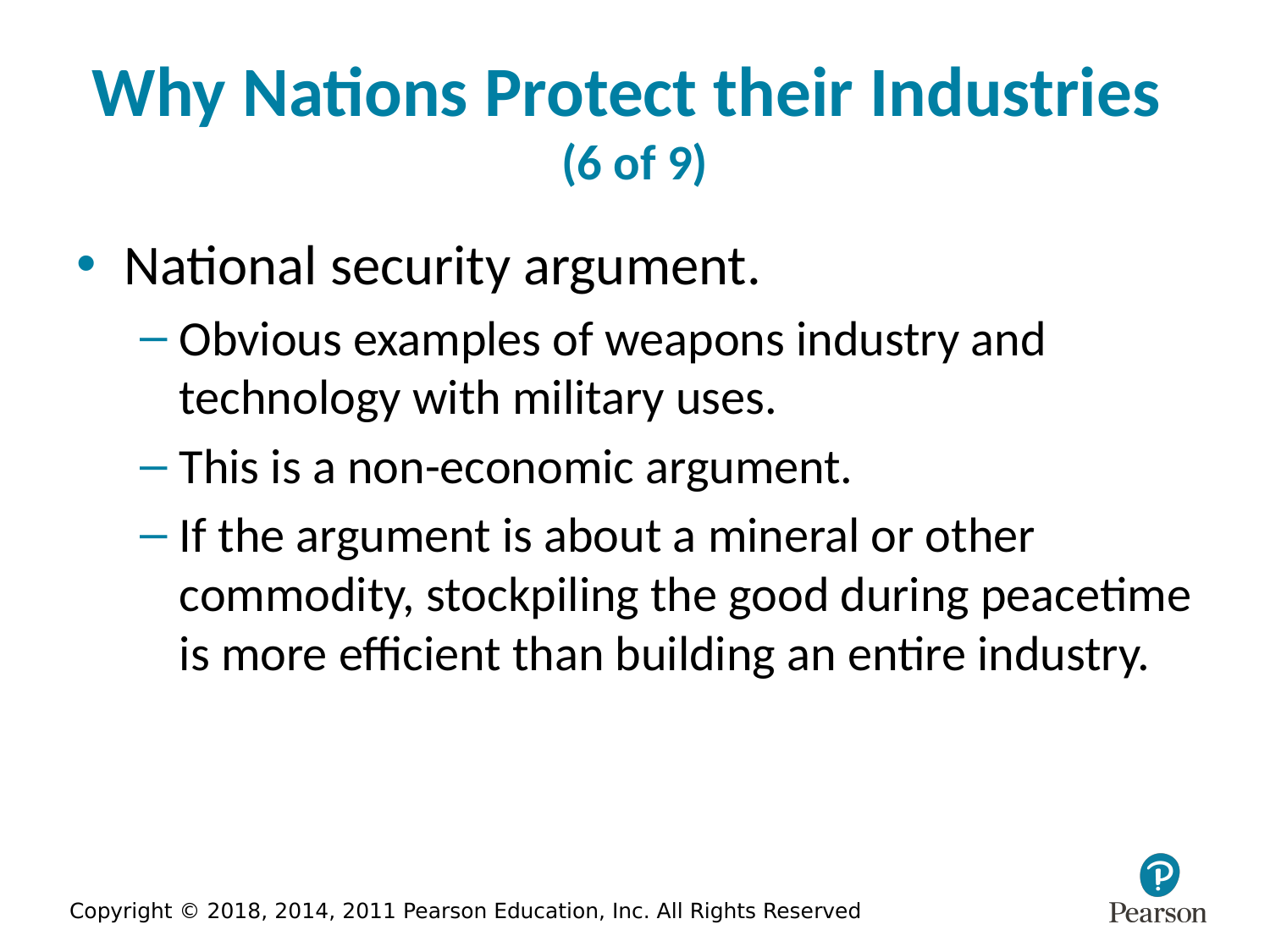

# Why Nations Protect their Industries (6 of 9)
National security argument.
Obvious examples of weapons industry and technology with military uses.
This is a non-economic argument.
If the argument is about a mineral or other commodity, stockpiling the good during peacetime is more efficient than building an entire industry.